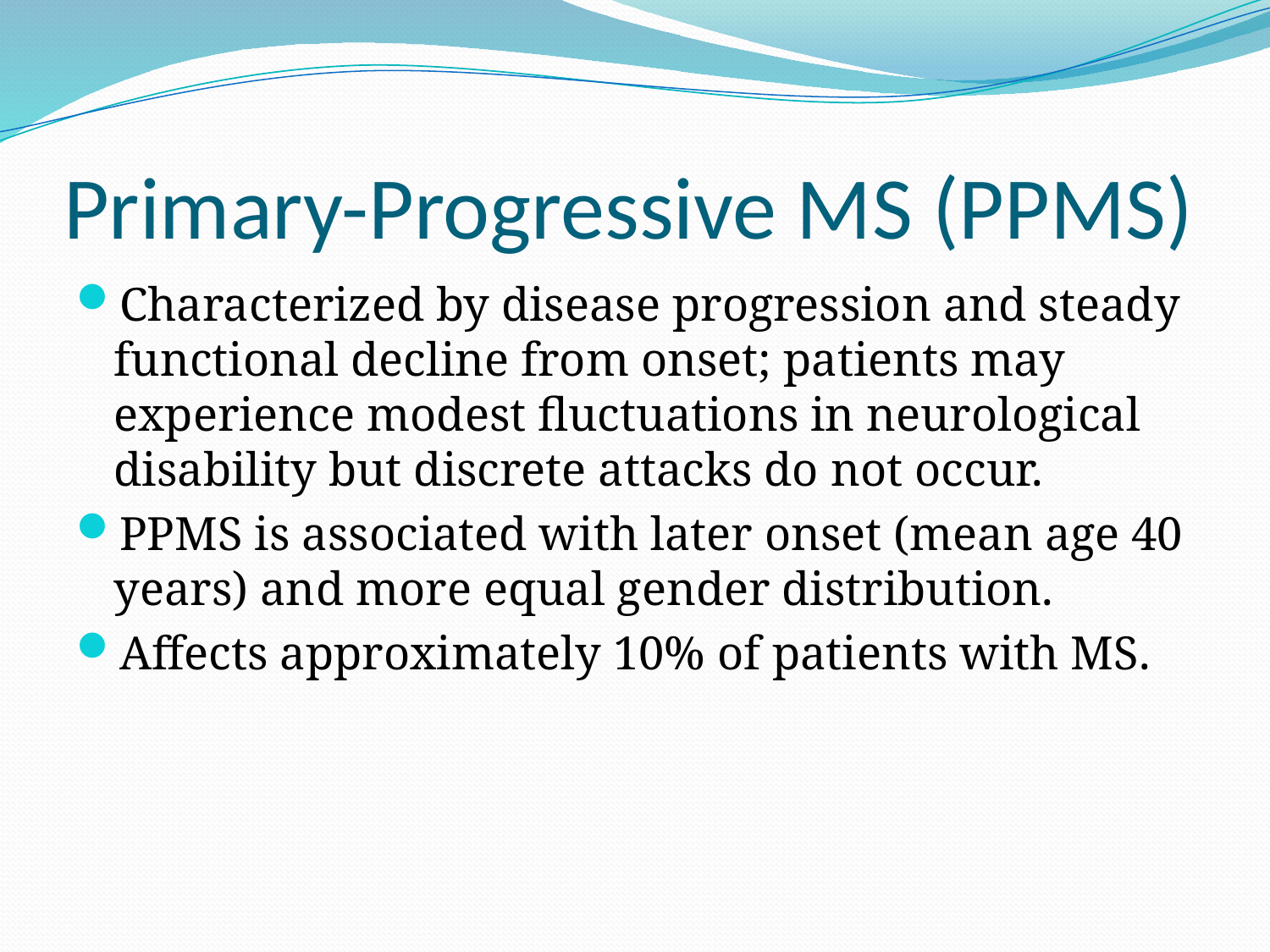

# Primary-Progressive MS (PPMS)
Characterized by disease progression and steady functional decline from onset; patients may experience modest fluctuations in neurological disability but discrete attacks do not occur.
PPMS is associated with later onset (mean age 40 years) and more equal gender distribution.
Affects approximately 10% of patients with MS.